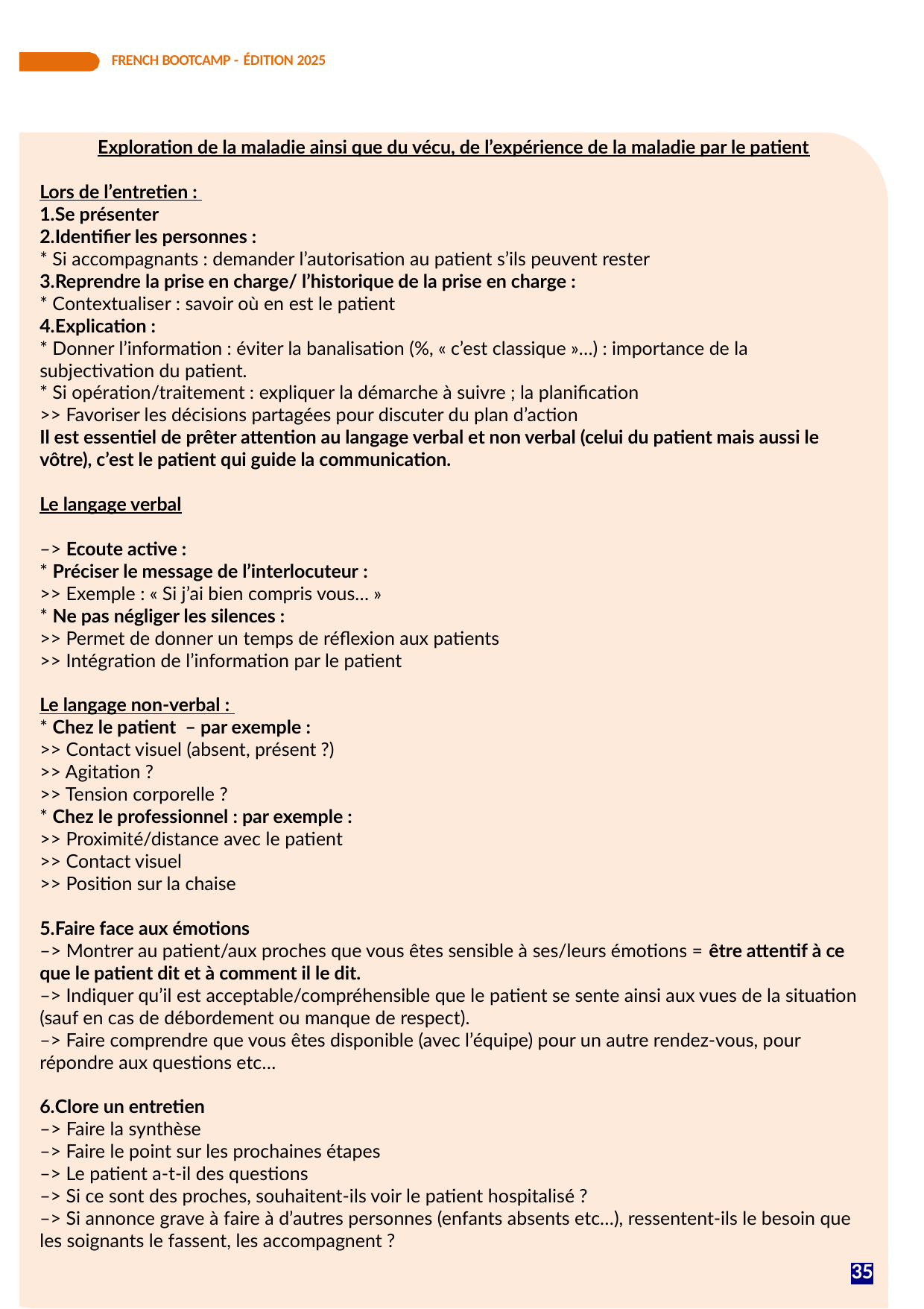

FRENCH BOOTCAMP - ÉDITION 2025

Exploration de la maladie ainsi que du vécu, de l’expérience de la maladie par le patient

Lors de l’entretien :
Se présenter
Identifier les personnes : 
* Si accompagnants : demander l’autorisation au patient s’ils peuvent rester
Reprendre la prise en charge/ l’historique de la prise en charge :  
* Contextualiser : savoir où en est le patient
Explication :  
* Donner l’information : éviter la banalisation (%, « c’est classique »…) : importance de la subjectivation du patient.   
* Si opération/traitement : expliquer la démarche à suivre ; la planification  
>> Favoriser les décisions partagées pour discuter du plan d’action
Il est essentiel de prêter attention au langage verbal et non verbal (celui du patient mais aussi le vôtre), c’est le patient qui guide la communication.

Le langage verbal

–> Ecoute active :
* Préciser le message de l’interlocuteur :  
>> Exemple : « Si j’ai bien compris vous… »
* Ne pas négliger les silences : 
>> Permet de donner un temps de réflexion aux patients  
>> Intégration de l’information par le patient

Le langage non-verbal :
* Chez le patient  – par exemple :  
>> Contact visuel (absent, présent ?) 
>> Agitation ?  
>> Tension corporelle ?
* Chez le professionnel : par exemple :  
>> Proximité/distance avec le patient  
>> Contact visuel  
>> Position sur la chaise

Faire face aux émotions
–> Montrer au patient/aux proches que vous êtes sensible à ses/leurs émotions = être attentif à ce que le patient dit et à comment il le dit.  
–> Indiquer qu’il est acceptable/compréhensible que le patient se sente ainsi aux vues de la situation (sauf en cas de débordement ou manque de respect). 
–> Faire comprendre que vous êtes disponible (avec l’équipe) pour un autre rendez-vous, pour répondre aux questions etc…

Clore un entretien
–> Faire la synthèse
–> Faire le point sur les prochaines étapes 
–> Le patient a-t-il des questions  
–> Si ce sont des proches, souhaitent-ils voir le patient hospitalisé ?  
–> Si annonce grave à faire à d’autres personnes (enfants absents etc…), ressentent-ils le besoin que les soignants le fassent, les accompagnent ?

35